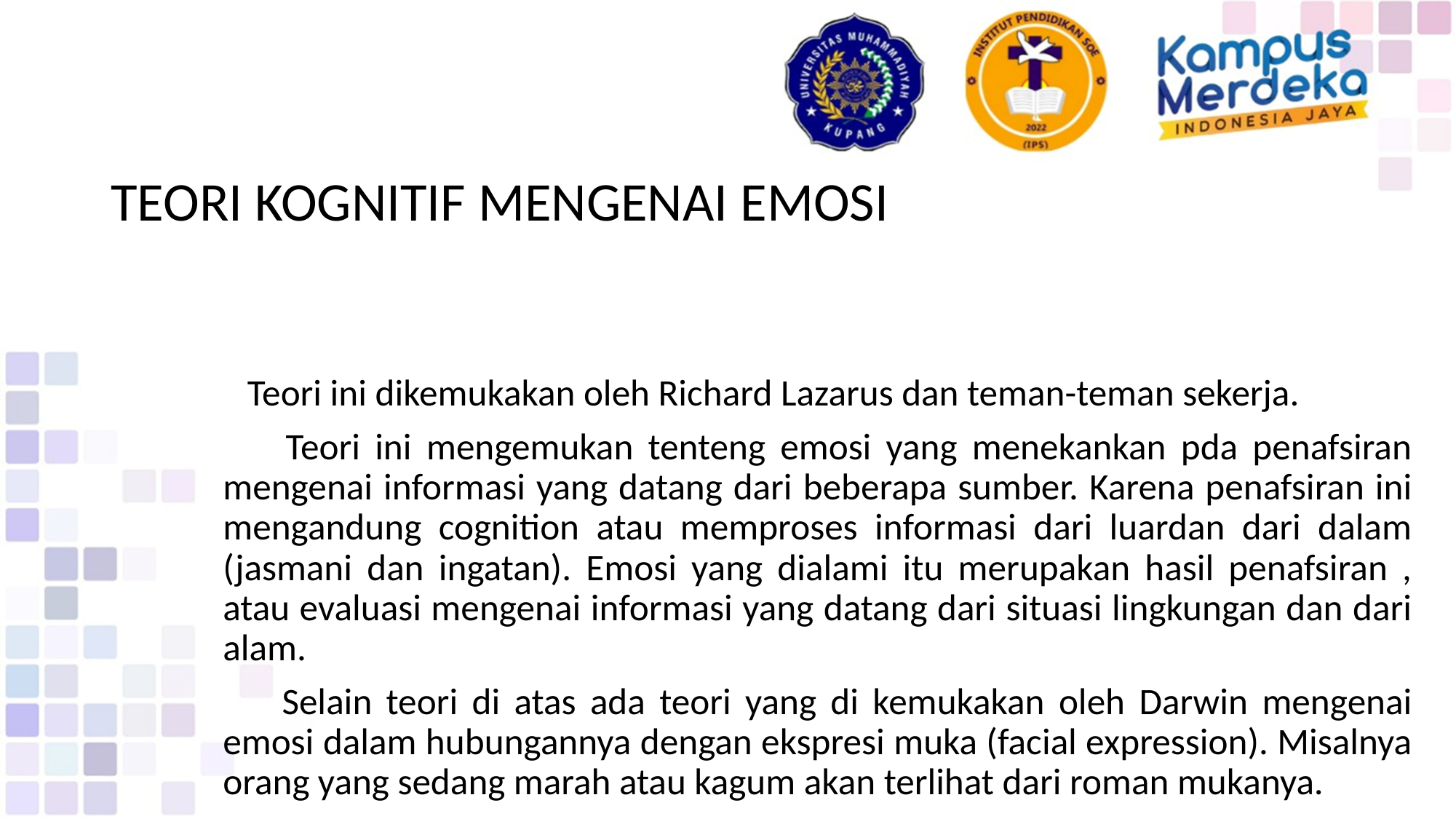

# TEORI KOGNITIF MENGENAI EMOSI

      Teori ini dikemukakan oleh Richard Lazarus dan teman-teman sekerja.
      Teori ini mengemukan tenteng emosi yang menekankan pda penafsiran mengenai informasi yang datang dari beberapa sumber. Karena penafsiran ini mengandung cognition atau memproses informasi dari luardan dari dalam (jasmani dan ingatan). Emosi yang dialami itu merupakan hasil penafsiran , atau evaluasi mengenai informasi yang datang dari situasi lingkungan dan dari alam.
      Selain teori di atas ada teori yang di kemukakan oleh Darwin mengenai emosi dalam hubungannya dengan ekspresi muka (facial expression). Misalnya orang yang sedang marah atau kagum akan terlihat dari roman mukanya.